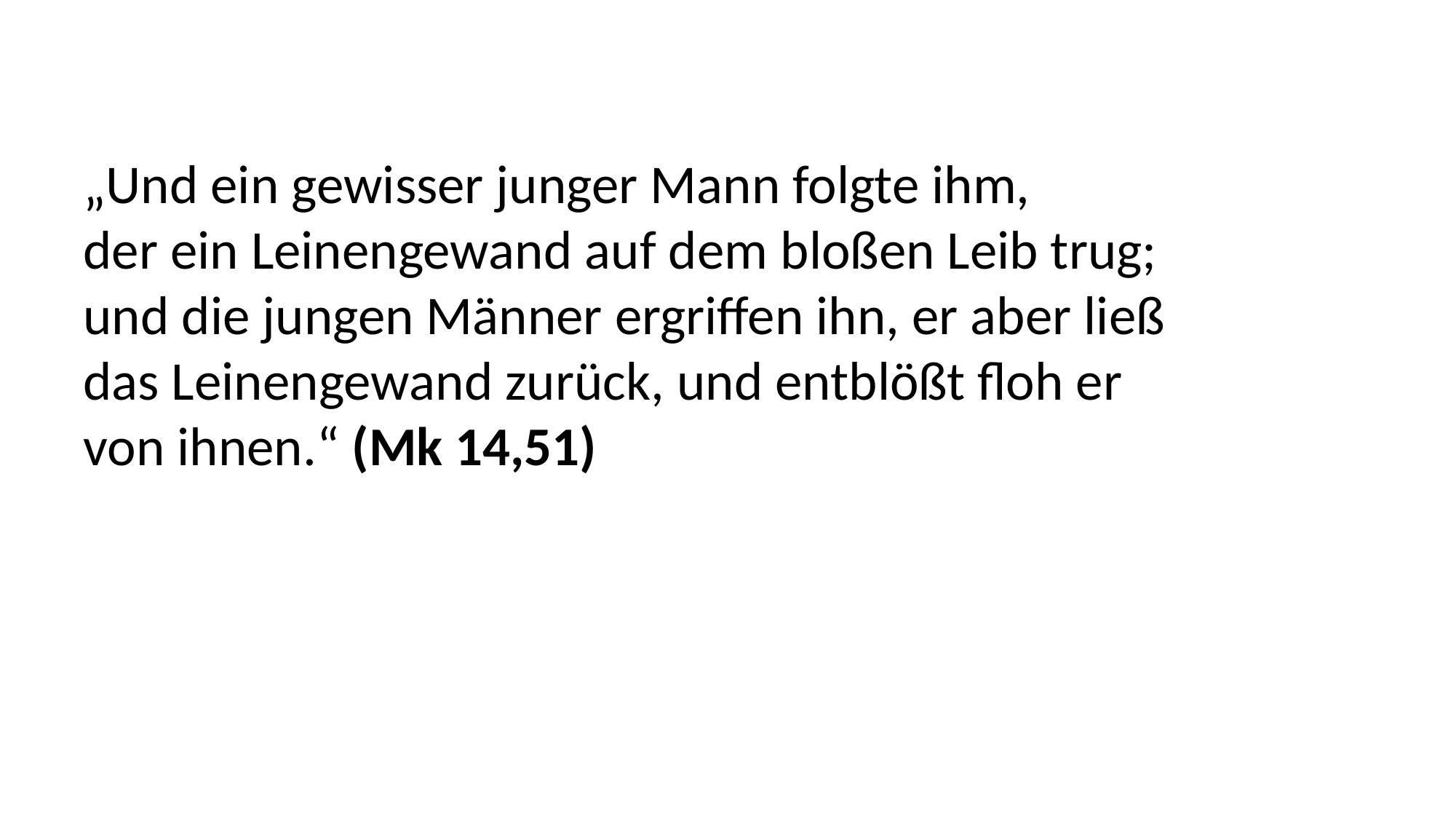

„Und ein gewisser junger Mann folgte ihm,
der ein Leinengewand auf dem bloßen Leib trug;
und die jungen Männer ergriffen ihn, er aber ließ
das Leinengewand zurück, und entblößt floh er
von ihnen.“ (Mk 14,51)